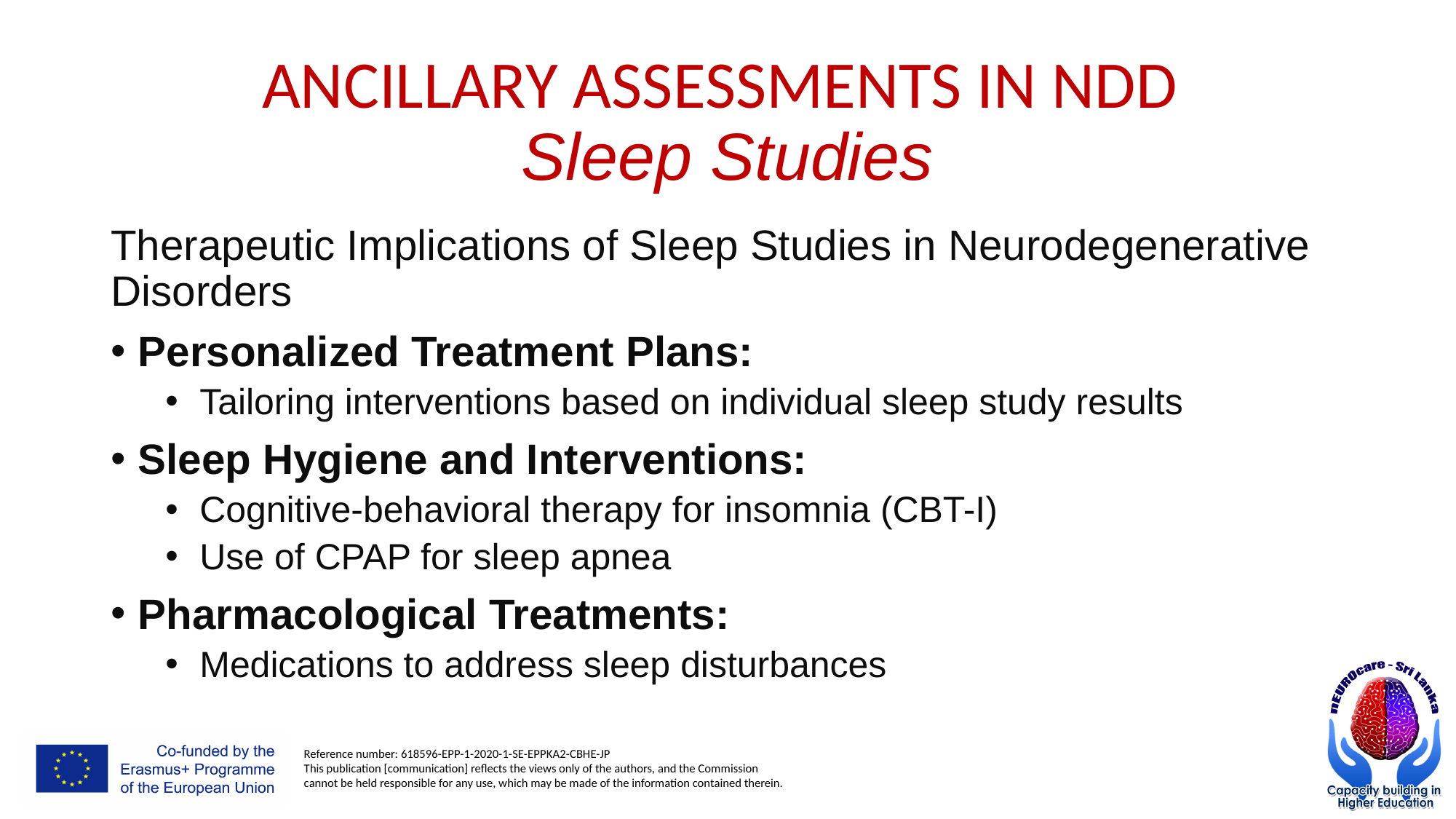

# ANCILLARY ASSESSMENTS IN NDD Sleep Studies
Therapeutic Implications of Sleep Studies in Neurodegenerative Disorders
Personalized Treatment Plans:
Tailoring interventions based on individual sleep study results
Sleep Hygiene and Interventions:
Cognitive-behavioral therapy for insomnia (CBT-I)
Use of CPAP for sleep apnea
Pharmacological Treatments:
Medications to address sleep disturbances